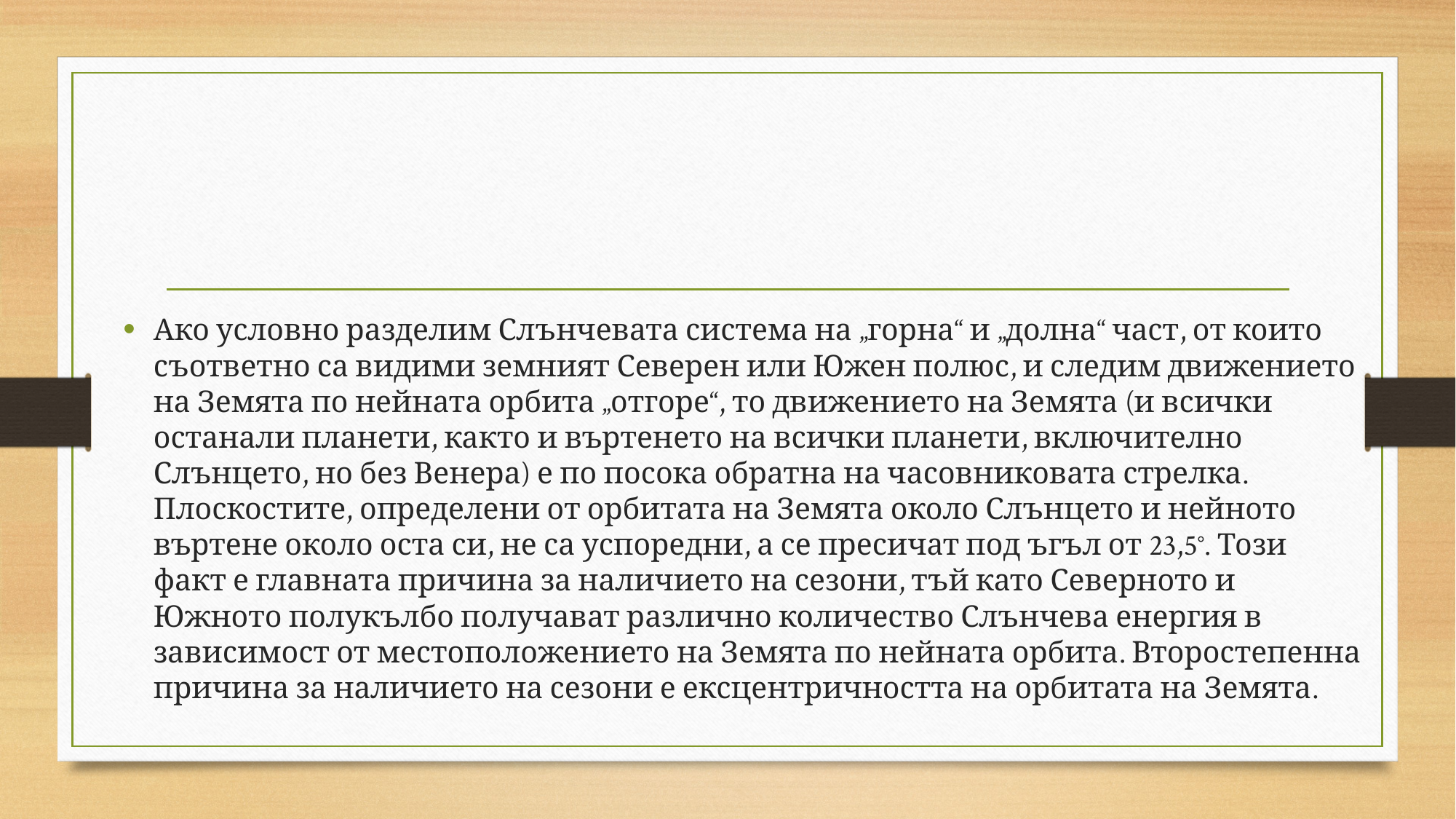

#
Ако условно разделим Слънчевата система на „горна“ и „долна“ част, от които съответно са видими земният Северен или Южен полюс, и следим движението на Земята по нейната орбита „отгоре“, то движението на Земята (и всички останали планети, както и въртенето на всички планети, включително Слънцето, но без Венера) е по посока обратна на часовниковата стрелка. Плоскостите, определени от орбитата на Земята около Слънцето и нейното въртене около оста си, не са успоредни, а се пресичат под ъгъл от 23,5°. Този факт е главната причина за наличието на сезони, тъй като Северното и Южното полукълбо получават различно количество Слънчева енергия в зависимост от местоположението на Земята по нейната орбита. Второстепенна причина за наличието на сезони е ексцентричността на орбитата на Земята.